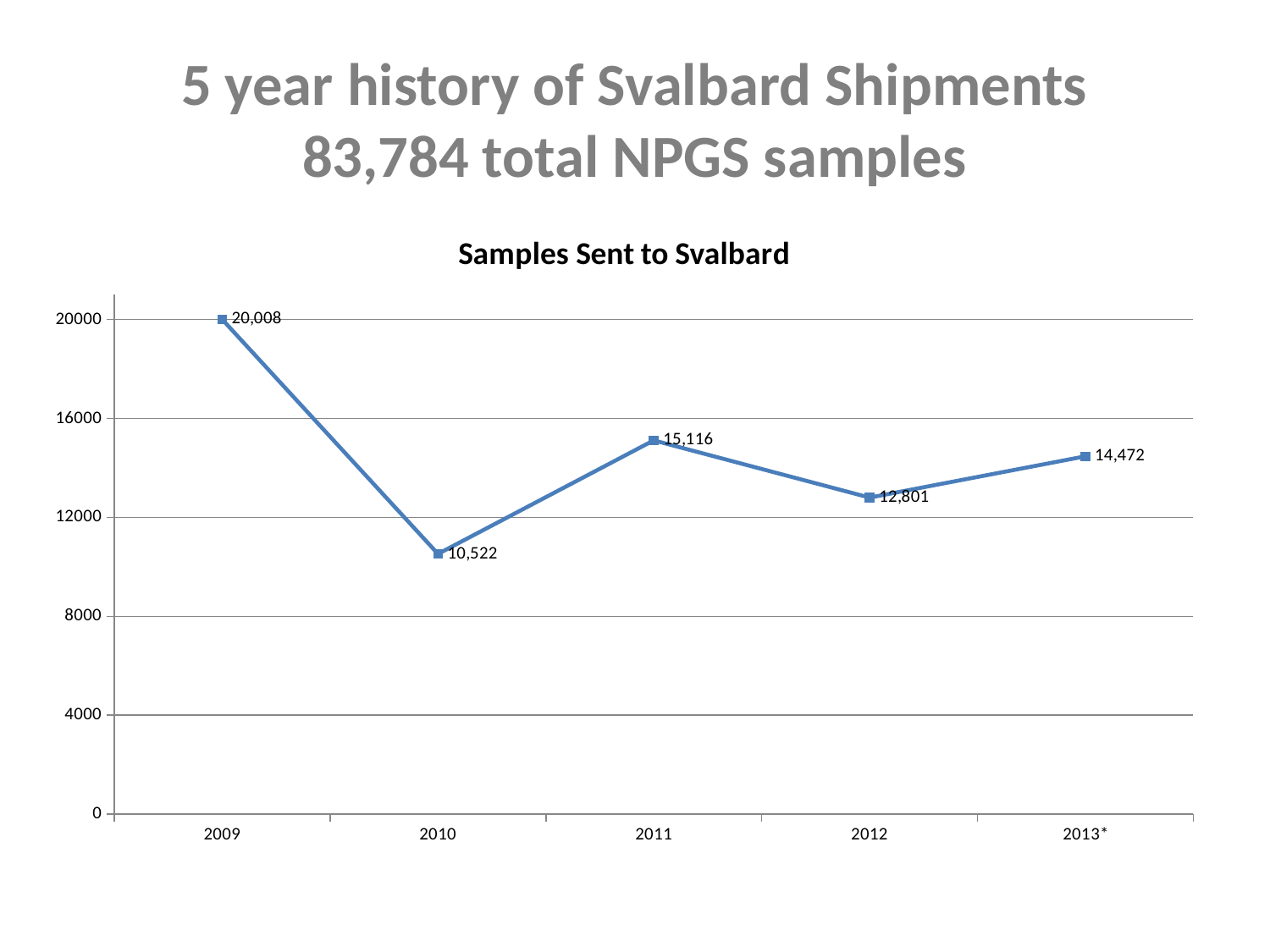

# 5 year history of Svalbard Shipments 83,784 total NPGS samples

### Chart:

| Category |  |
|---|---|
| 2009 | 20008.0 |
| 2010 | 10522.0 |
| 2011 | 15116.0 |
| 2012 | 12801.0 |
| 2013* | 14472.0 |